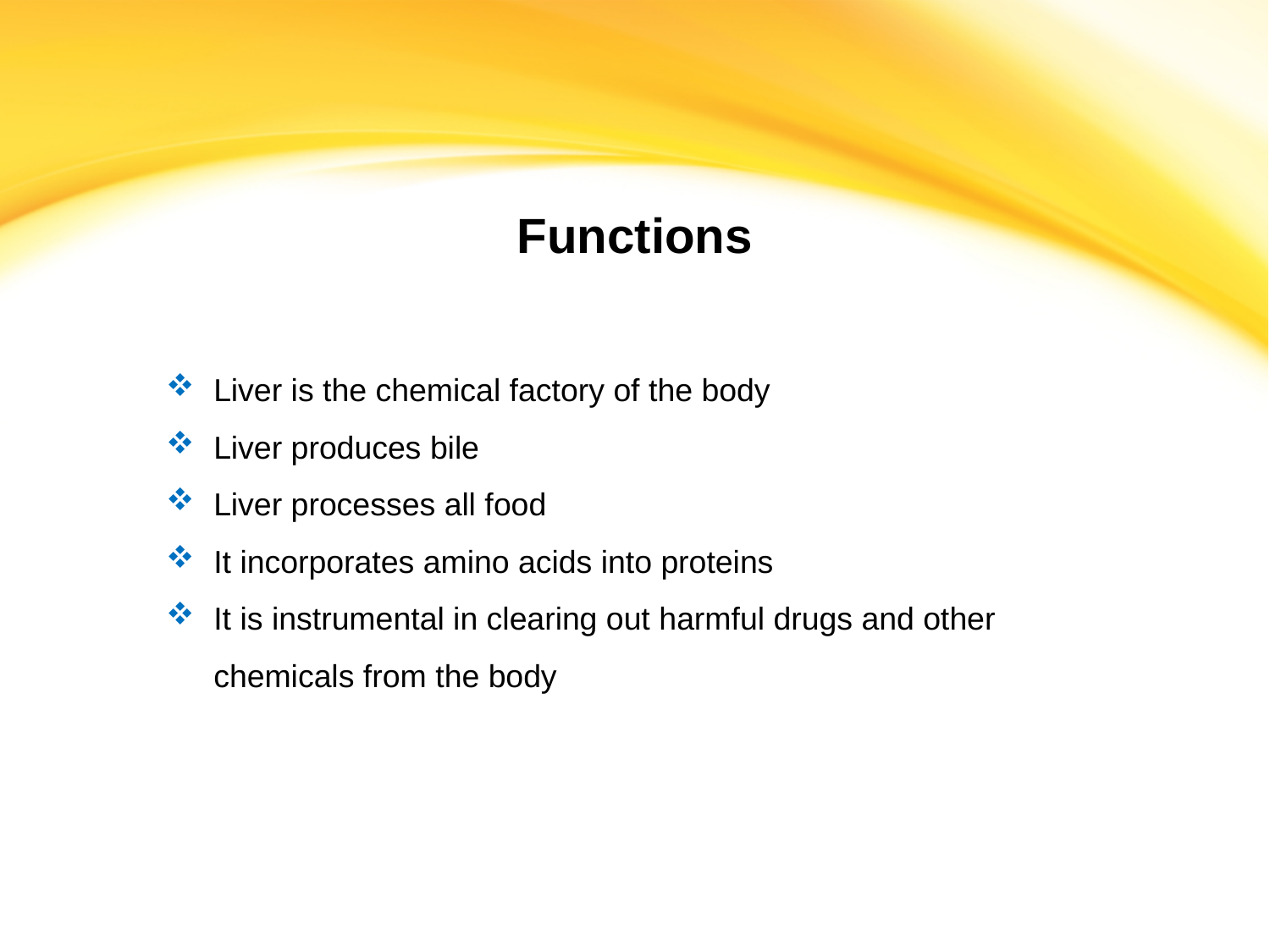

Functions
Liver is the chemical factory of the body
Liver produces bile
Liver processes all food
It incorporates amino acids into proteins
It is instrumental in clearing out harmful drugs and other chemicals from the body